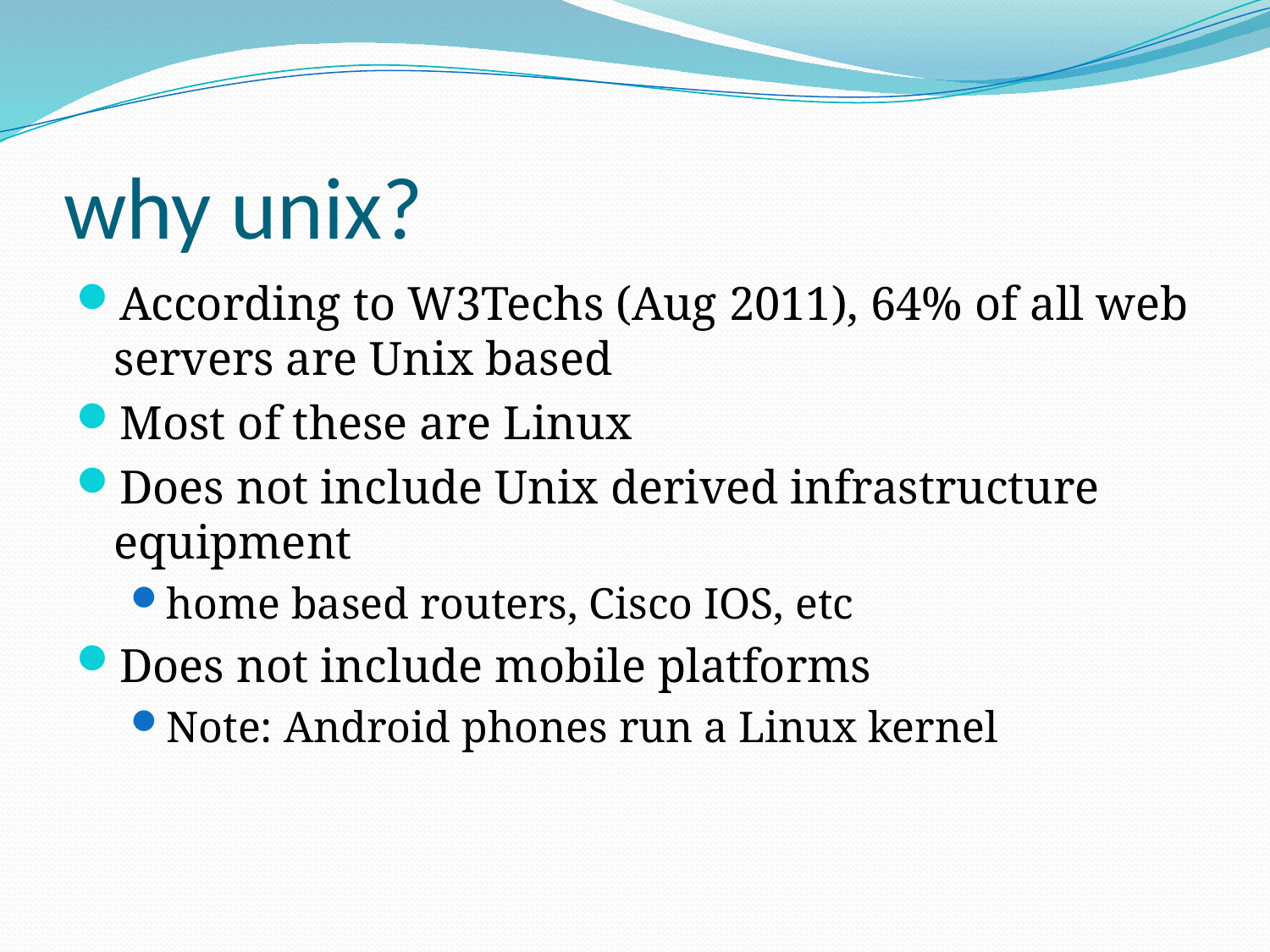

# why unix?
According to W3Techs (Aug 2011), 64% of all web servers are Unix based
Most of these are Linux
Does not include Unix derived infrastructure equipment
home based routers, Cisco IOS, etc
Does not include mobile platforms
Note: Android phones run a Linux kernel